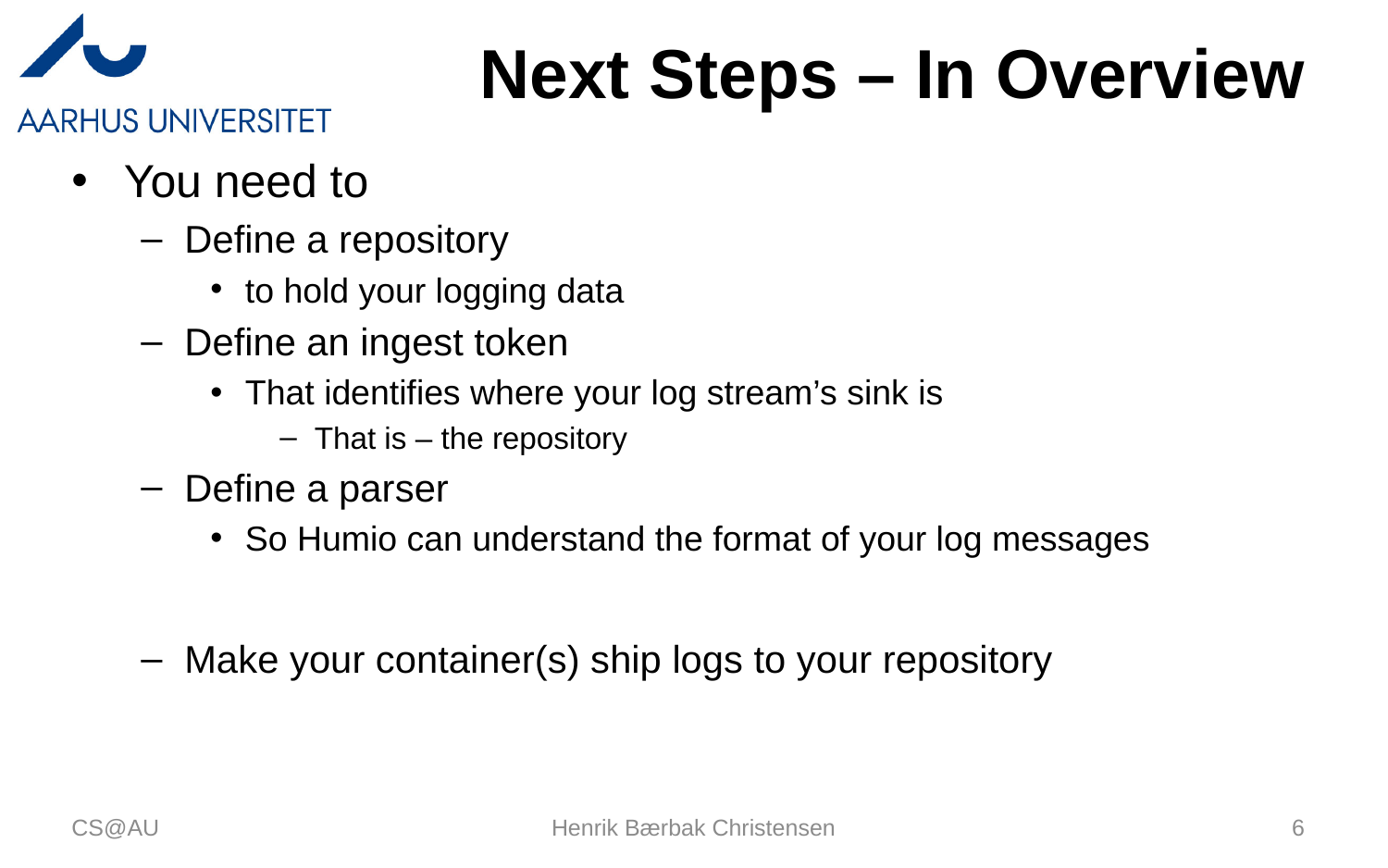

# Next Steps – In Overview
You need to
Define a repository
to hold your logging data
Define an ingest token
That identifies where your log stream’s sink is
That is – the repository
Define a parser
So Humio can understand the format of your log messages

Make your container(s) ship logs to your repository
CS@AU
Henrik Bærbak Christensen
6